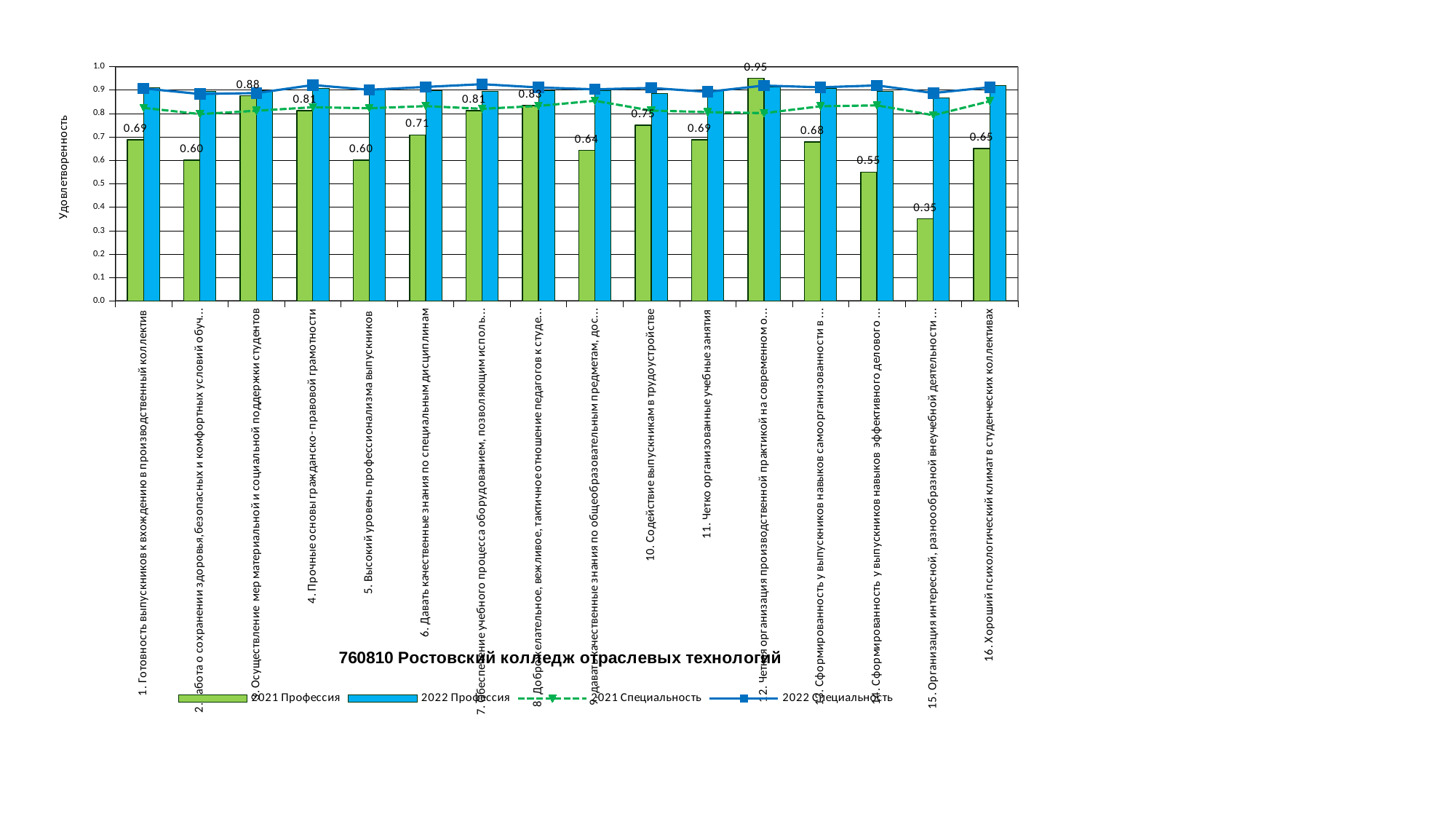

### Chart

| Category | 2021 Профессия | 2022 Профессия | 2021 Специальность | 2022 Специальность |
|---|---|---|---|---|
| 1. Готовность выпускников к вхождению в производственный коллектив  | 0.6875 | 0.9099462365591398 | 0.8237547892720306 | 0.9066734417344173 |
| 2. Забота о сохранении здоровья,безопасных и комфортных условий обучения студентов | 0.6 | 0.8946236559139789 | 0.7971264367816095 | 0.8829268292682928 |
| 3. Осуществление  мер материальной и социальной поддержки студентов | 0.875 | 0.8967293906810035 | 0.8115421455938697 | 0.8868563685636855 |
| 4. Прочные основы гражданско- правовой грамотности | 0.8125 | 0.9065860215053764 | 0.8266283524904214 | 0.921239837398374 |
| 5. Высокий уровень профессионализма выпускников  | 0.6 | 0.8997013142174426 | 0.8221264367816083 | 0.9008130081300812 |
| 6. Давать качественные знания по специальным дисциплинам | 0.7083333333333334 | 0.8982974910394266 | 0.831257982120051 | 0.9130758807588077 |
| 7. Обеспечение учебного процесса оборудованием, позволяющим использовать современные, в т.ч. компьютерные технологии | 0.8125 | 0.894489247311828 | 0.819683908045977 | 0.9247967479674797 |
| 8. Доброжелательное, вежливое, тактичное отношение педагогов к студентам | 0.8333333333333333 | 0.8958781362007168 | 0.8320561941251603 | 0.9109078590785908 |
| 9. давать качественные знания по общеобразовательным предметам, достаточные для жизни в современном обществе | 0.6428571428571429 | 0.8974654377880183 | 0.8539956212370005 | 0.9027293844367015 |
| 10. Содействие выпускникам в трудоустройстве | 0.75 | 0.8848566308243728 | 0.812260536398467 | 0.9088753387533876 |
| 11. Четко организованные учебные занятия | 0.6875 | 0.9012096774193549 | 0.8055555555555556 | 0.8922764227642277 |
| 12. Четкая организация производственной практикой на современном оборудовании | 0.95 | 0.9124103942652333 | 0.801149425287356 | 0.9189024390243904 |
| 13. Сформированность у выпускников навыков самоорганизованности в работе | 0.6785714285714286 | 0.9051459293394778 | 0.8305966064586752 | 0.9114401858304296 |
| 14. Сформированность  у выпускников навыков  эффективного делового общения | 0.55 | 0.8930107526881724 | 0.8344827586206894 | 0.9195121951219513 |
| 15. Организация интересной, разноообразной внеучебной деятельности студентов | 0.35 | 0.8677419354838714 | 0.7923371647509577 | 0.886991869918699 |
| 16. Хороший психологический климат в студенческих коллективах | 0.65 | 0.9188172043010756 | 0.8522988505747126 | 0.9117886178861789 |